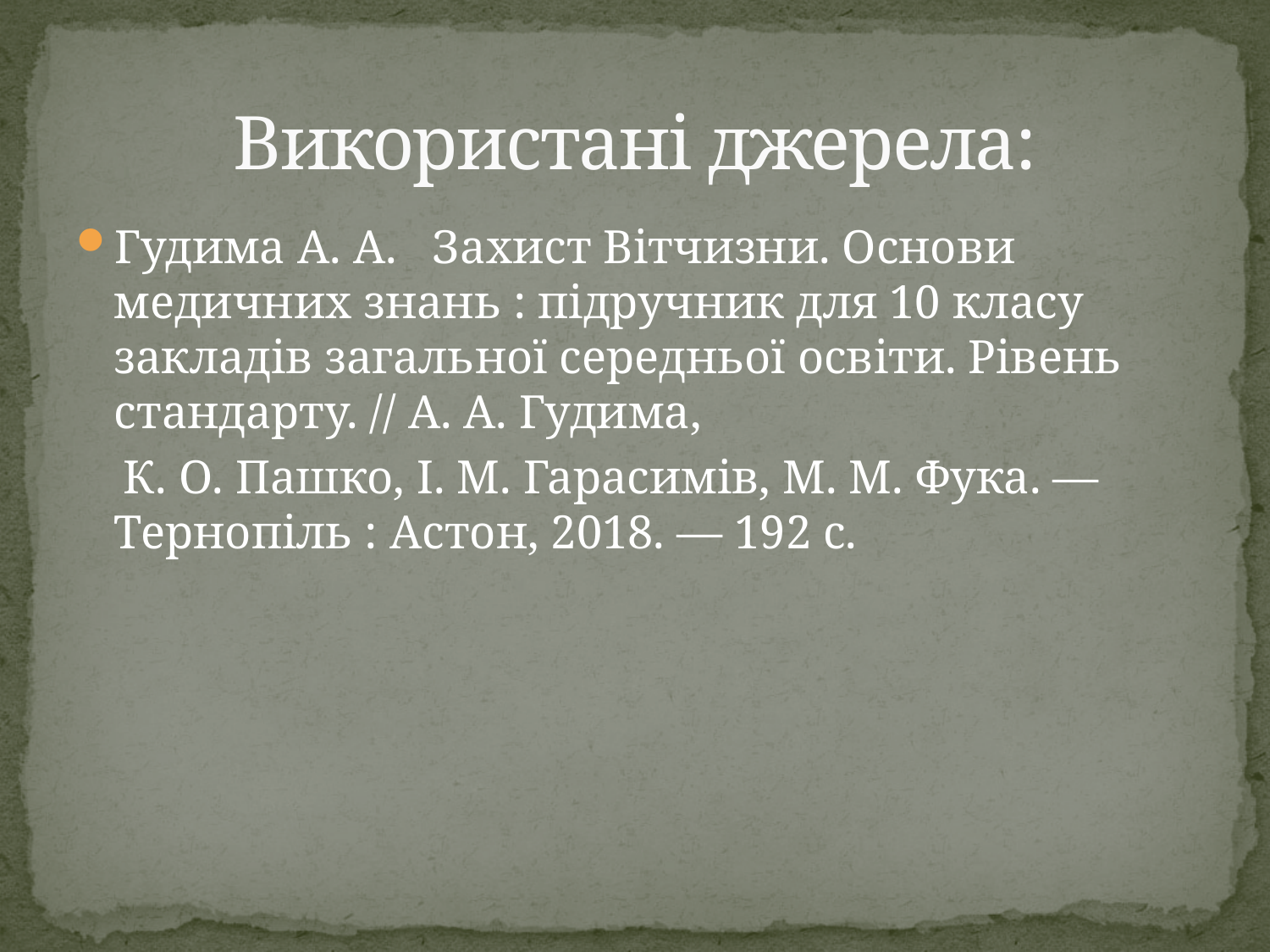

# Використані джерела:
Гудима А. А.   Захист Вітчизни. Основи медичних знань : підручник для 10 класу закладів загальної середньої освіти. Рівень стандарту. // А. А. Гудима,
    К. О. Пашко, І. М. Гарасимів, М. М. Фука. — Тернопіль : Астон, 2018. — 192 с.